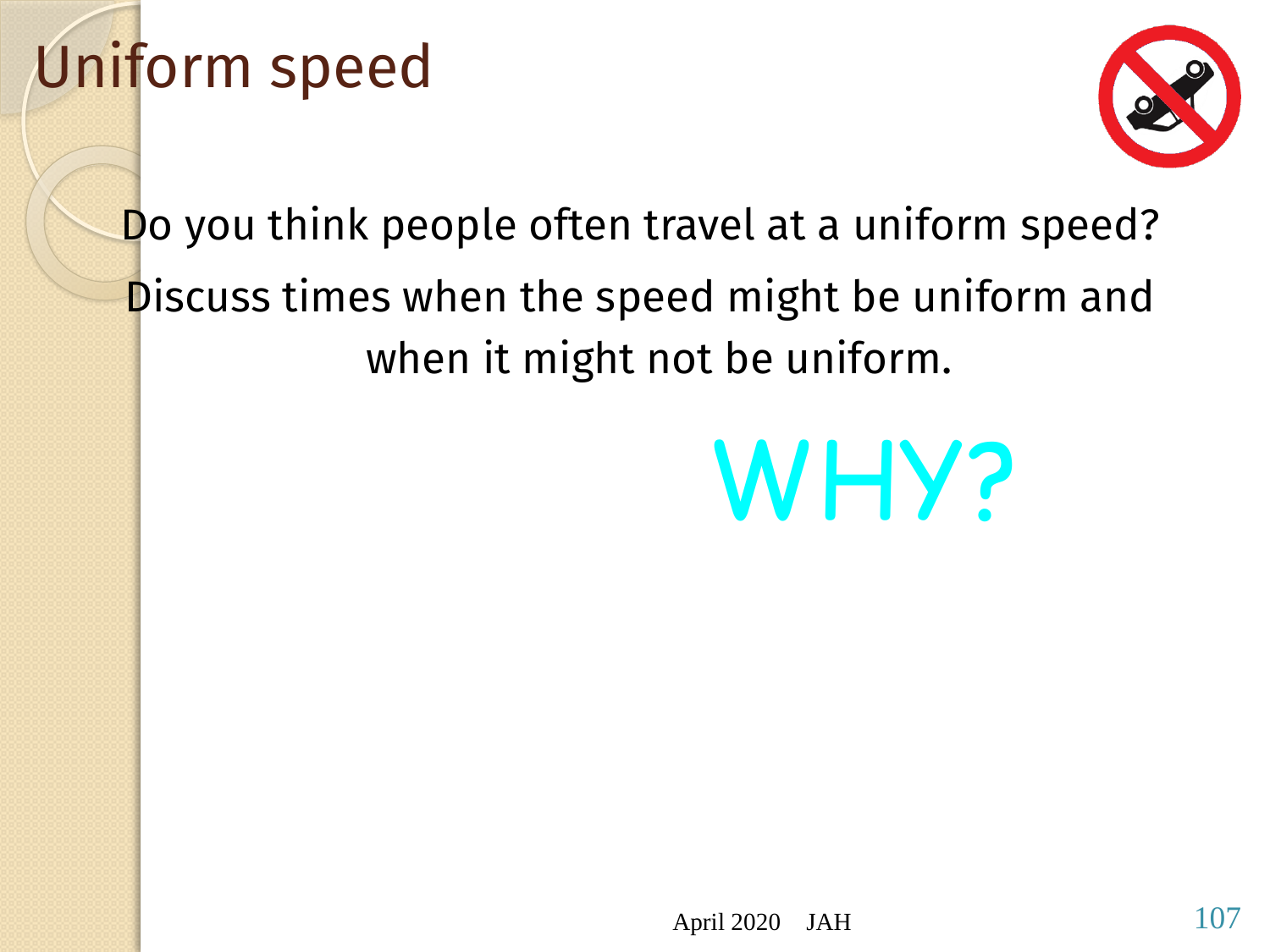

# Uniform speed
Do you think people often travel at a uniform speed?
Discuss times when the speed might be uniform and when it might not be uniform.
WHY?
April 2020
JAH
107